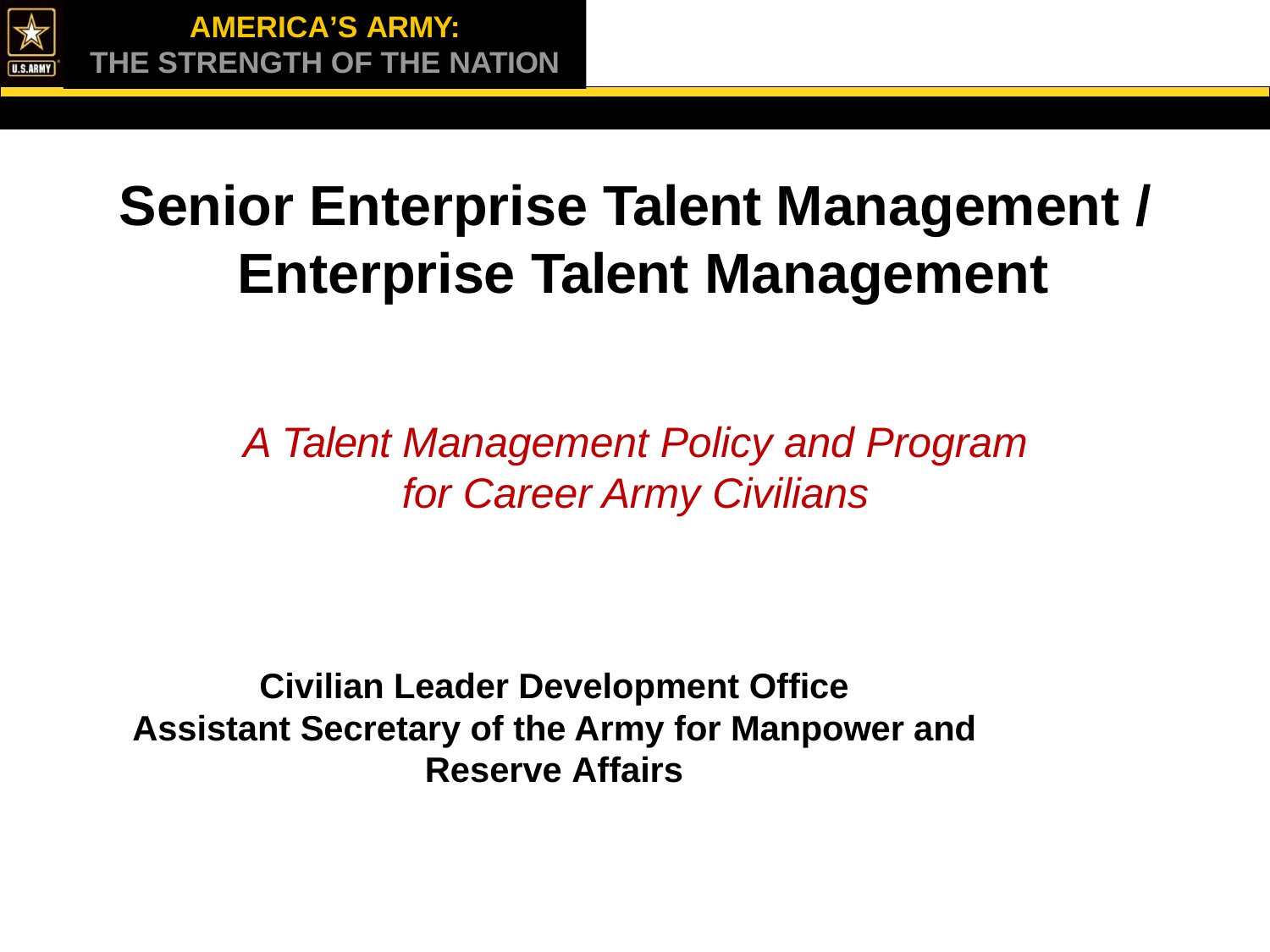

AMERICA’S ARMY:
THE STRENGTH OF THE NATION

AMERICA’S ARMY:
THE STRENGTH OF THE NATION

Senior Enterprise Talent Management /  Enterprise Talent Management

A Talent Management Policy and Program for Career Army Civilians

Civilian Leader Development Office
Assistant Secretary of the Army for Manpower and Reserve Affairs